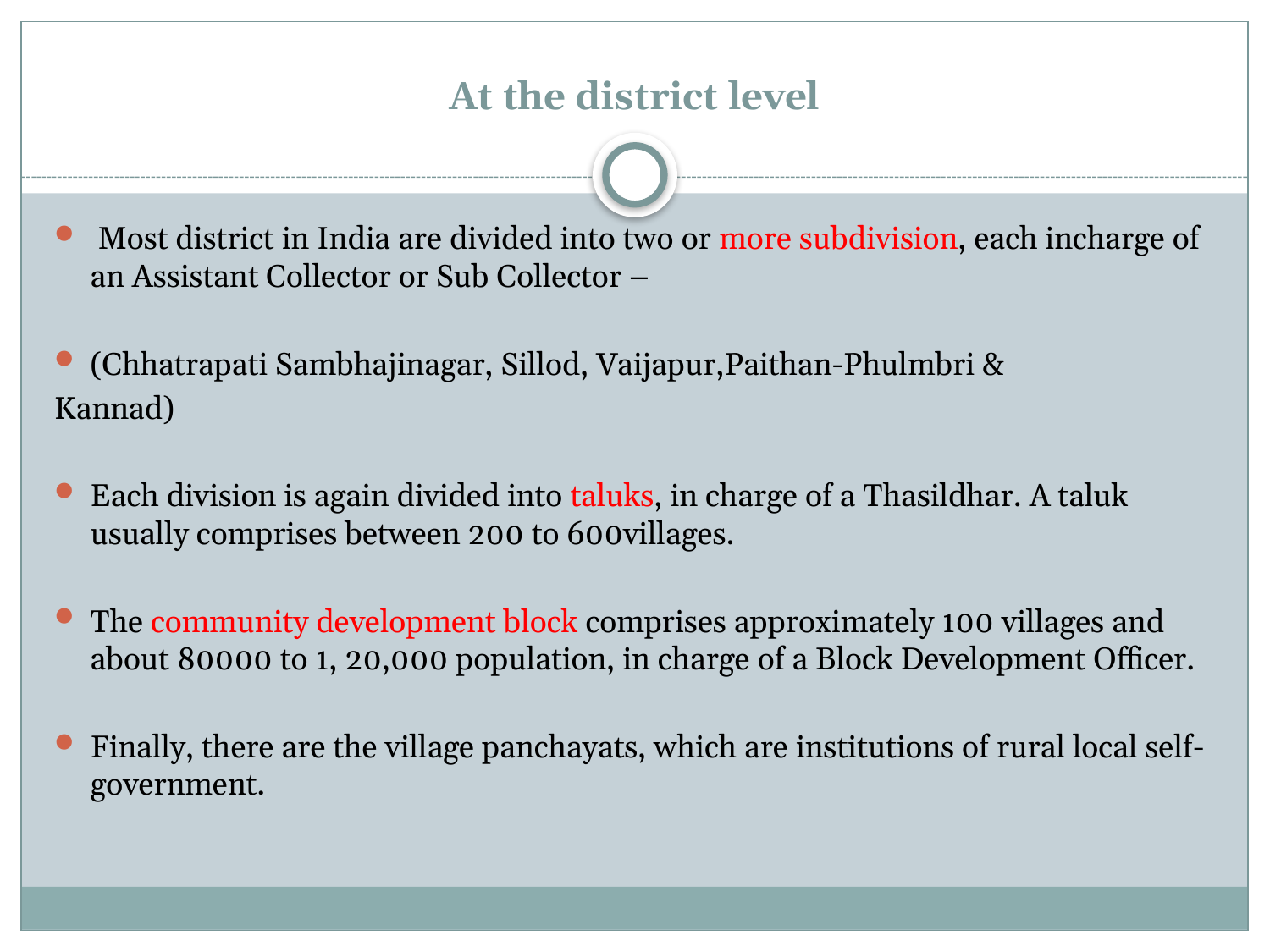

# At the district level
 Most district in India are divided into two or more subdivision, each incharge of an Assistant Collector or Sub Collector –

(Chhatrapati Sambhajinagar, Sillod, Vaijapur,Paithan-Phulmbri &
Kannad)

Each division is again divided into taluks, in charge of a Thasildhar. A taluk usually comprises between 200 to 600villages.

The community development block comprises approximately 100 villages and about 80000 to 1, 20,000 population, in charge of a Block Development Officer.

Finally, there are the village panchayats, which are institutions of rural local self-government.